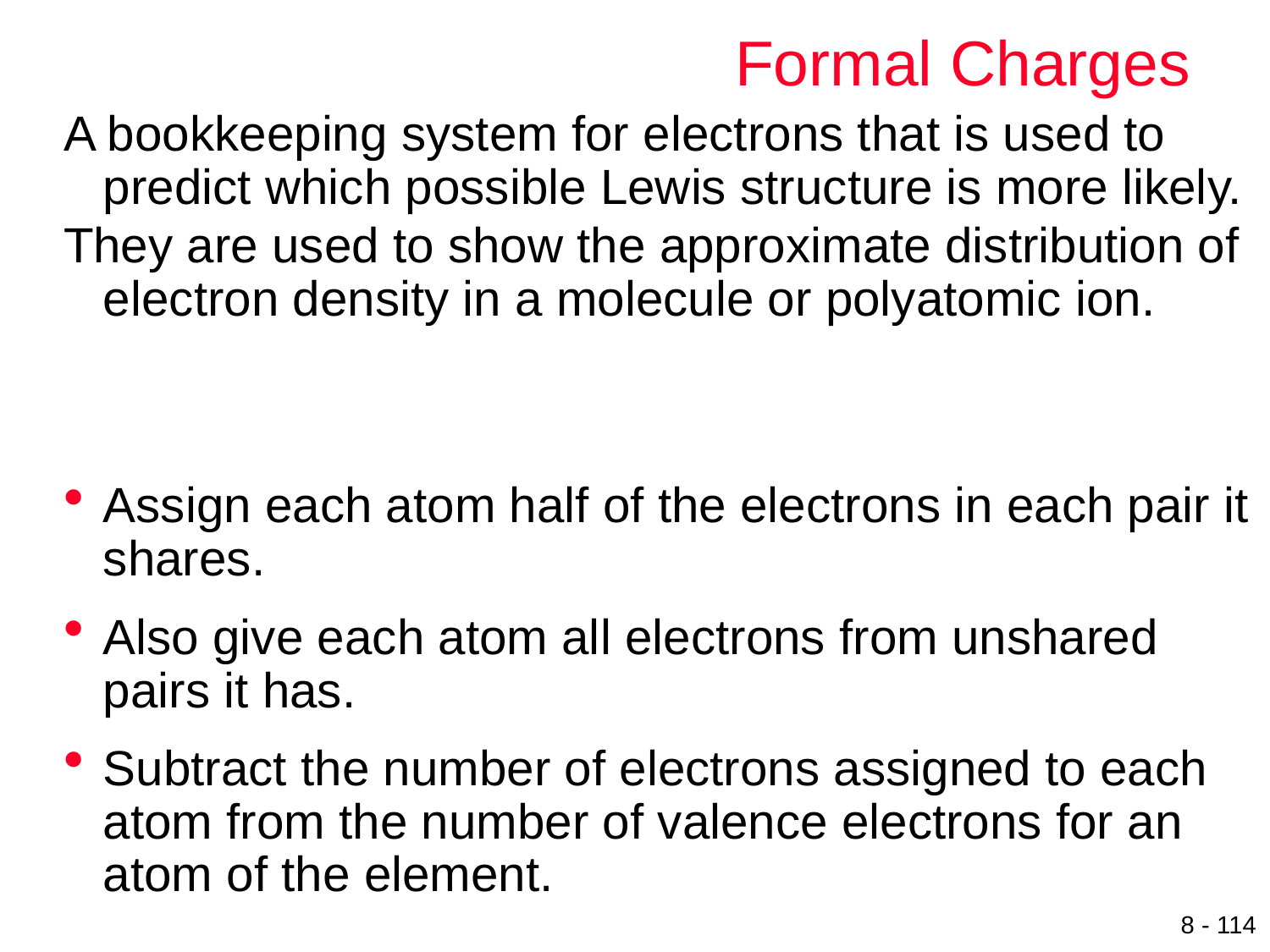

# Formal Charges
A bookkeeping system for electrons that is used to predict which possible Lewis structure is more likely.
They are used to show the approximate distribution of electron density in a molecule or polyatomic ion.
Assign each atom half of the electrons in each pair it shares.
Also give each atom all electrons from unshared pairs it has.
Subtract the number of electrons assigned to each atom from the number of valence electrons for an atom of the element.